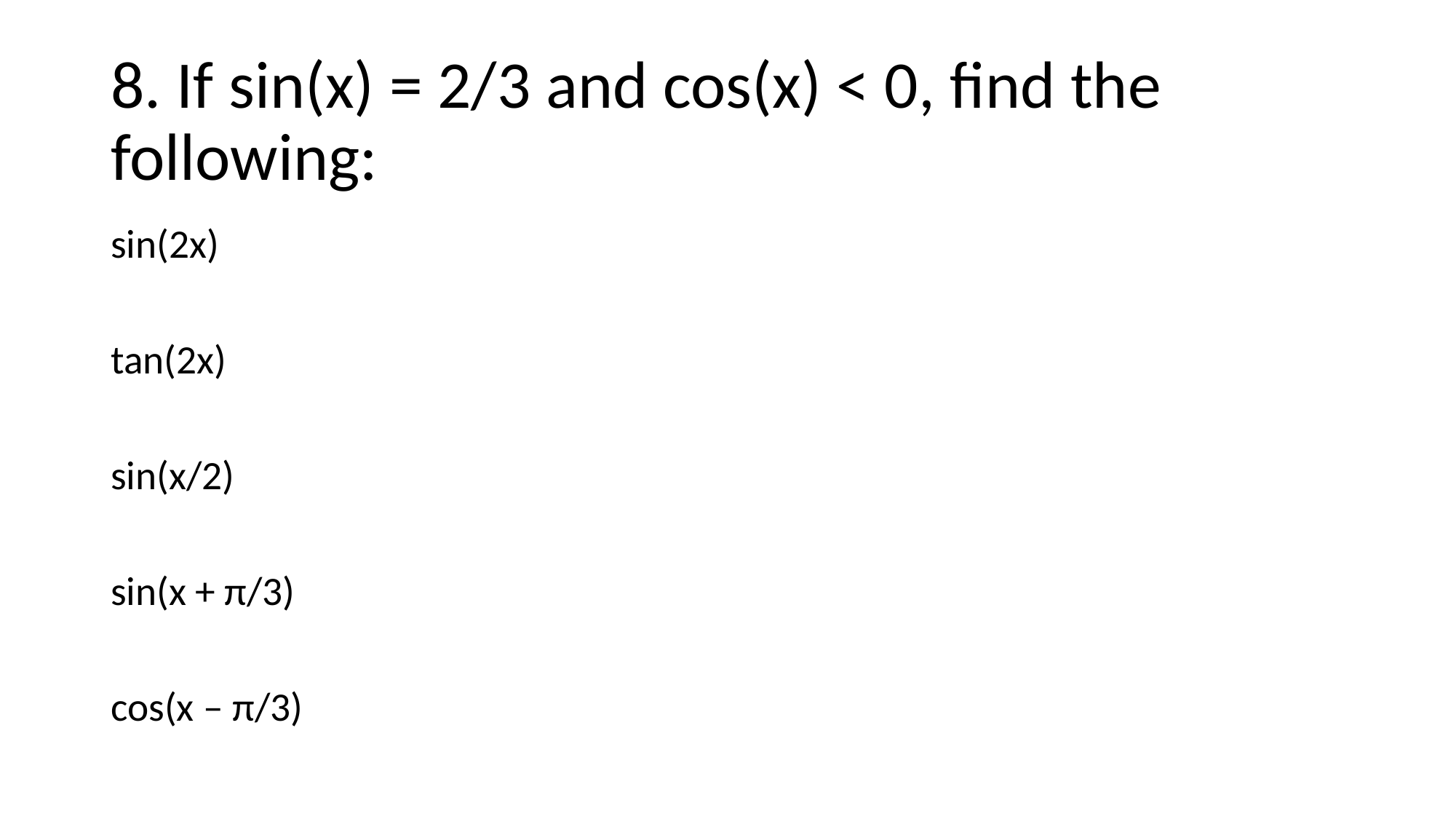

# 8. If sin(x) = 2/3 and cos(x) < 0, find the following:
sin(2x)

tan(2x)

sin(x/2)

sin(x + π/3)

cos(x – π/3)